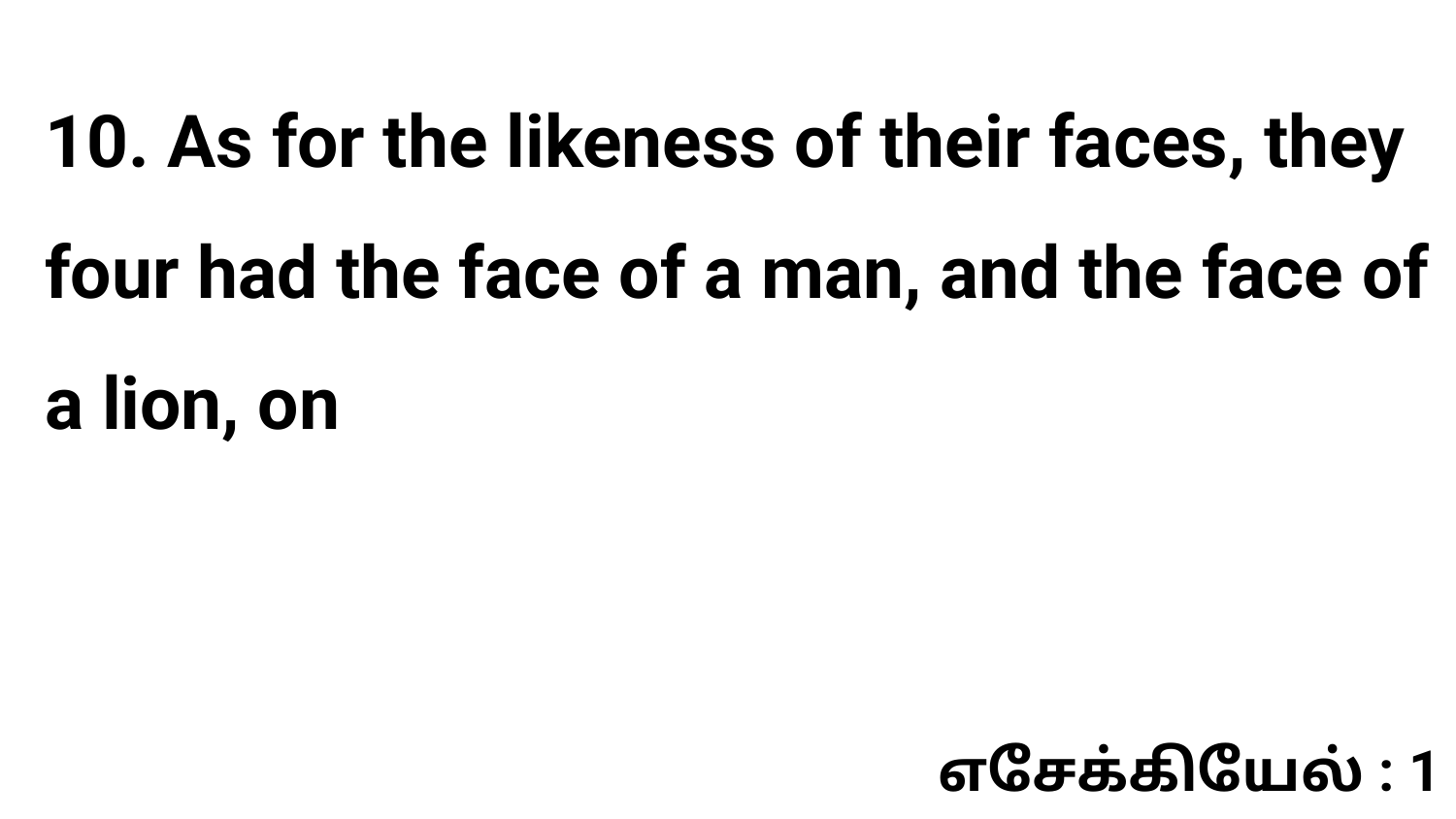

10. As for the likeness of their faces, they four had the face of a man, and the face of a lion, on
எசேக்கியேல் : 1